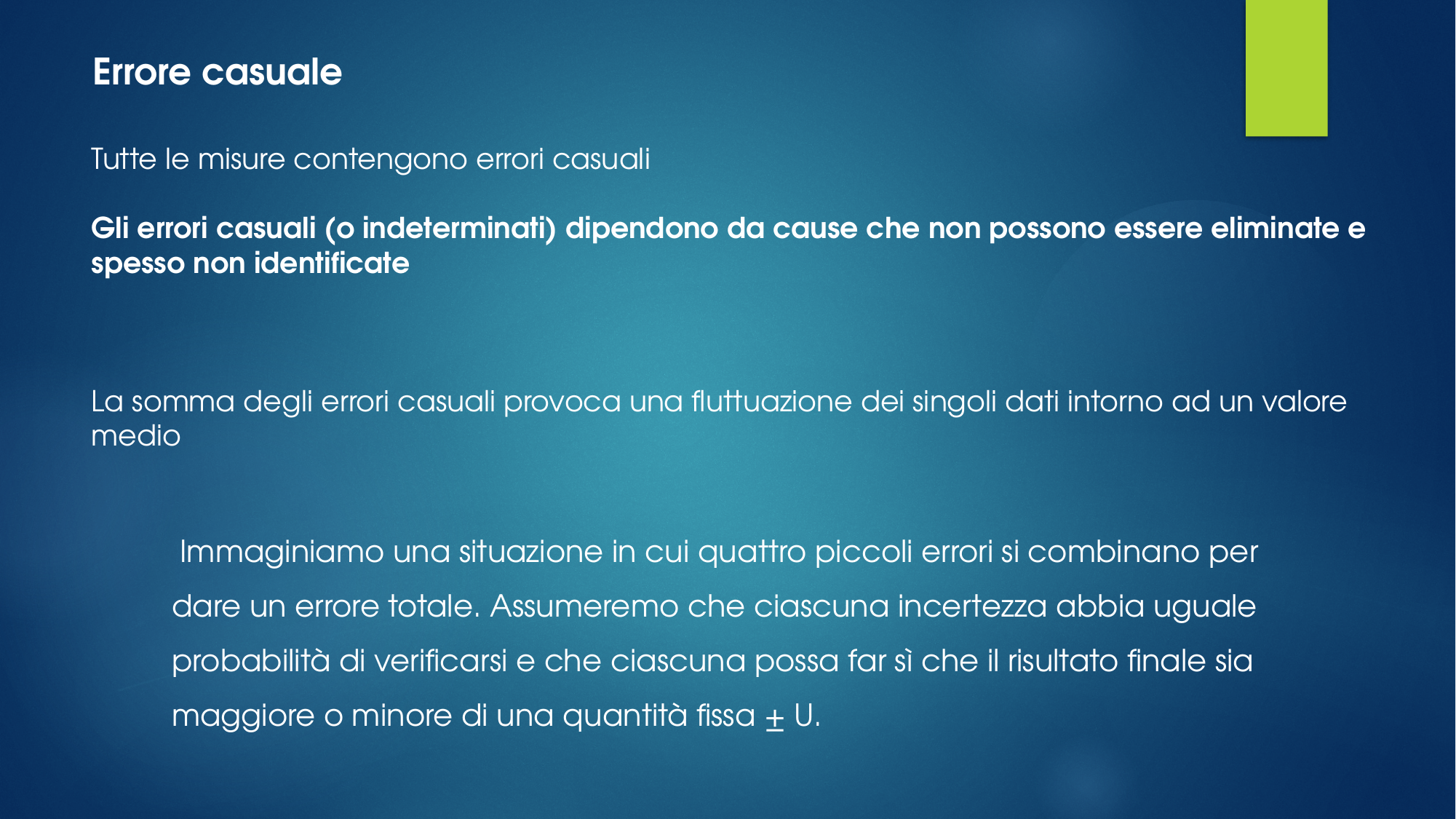

Errore casuale
Tutte le misure contengono errori casuali

Gli errori casuali (o indeterminati) dipendono da cause che non possono essere eliminate e spesso non identificate

La somma degli errori casuali provoca una fluttuazione dei singoli dati intorno ad un valore medio
 Immaginiamo una situazione in cui quattro piccoli errori si combinano per dare un errore totale. Assumeremo che ciascuna incertezza abbia uguale probabilità di verificarsi e che ciascuna possa far sì che il risultato finale sia maggiore o minore di una quantità fissa ± U.